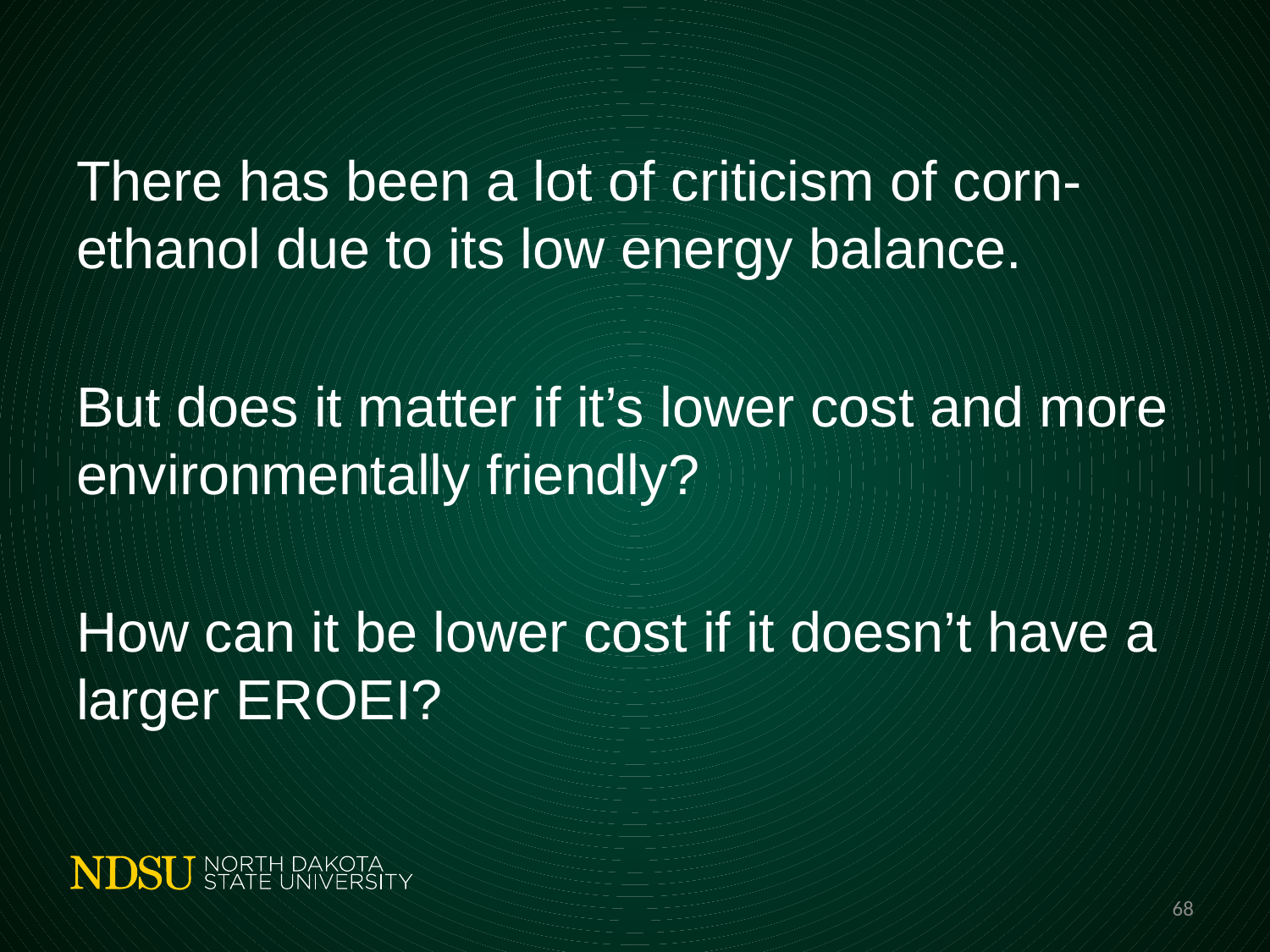

#
There has been a lot of criticism of corn-ethanol due to its low energy balance.

But does it matter if it’s lower cost and more environmentally friendly?

How can it be lower cost if it doesn’t have a larger EROEI?
68